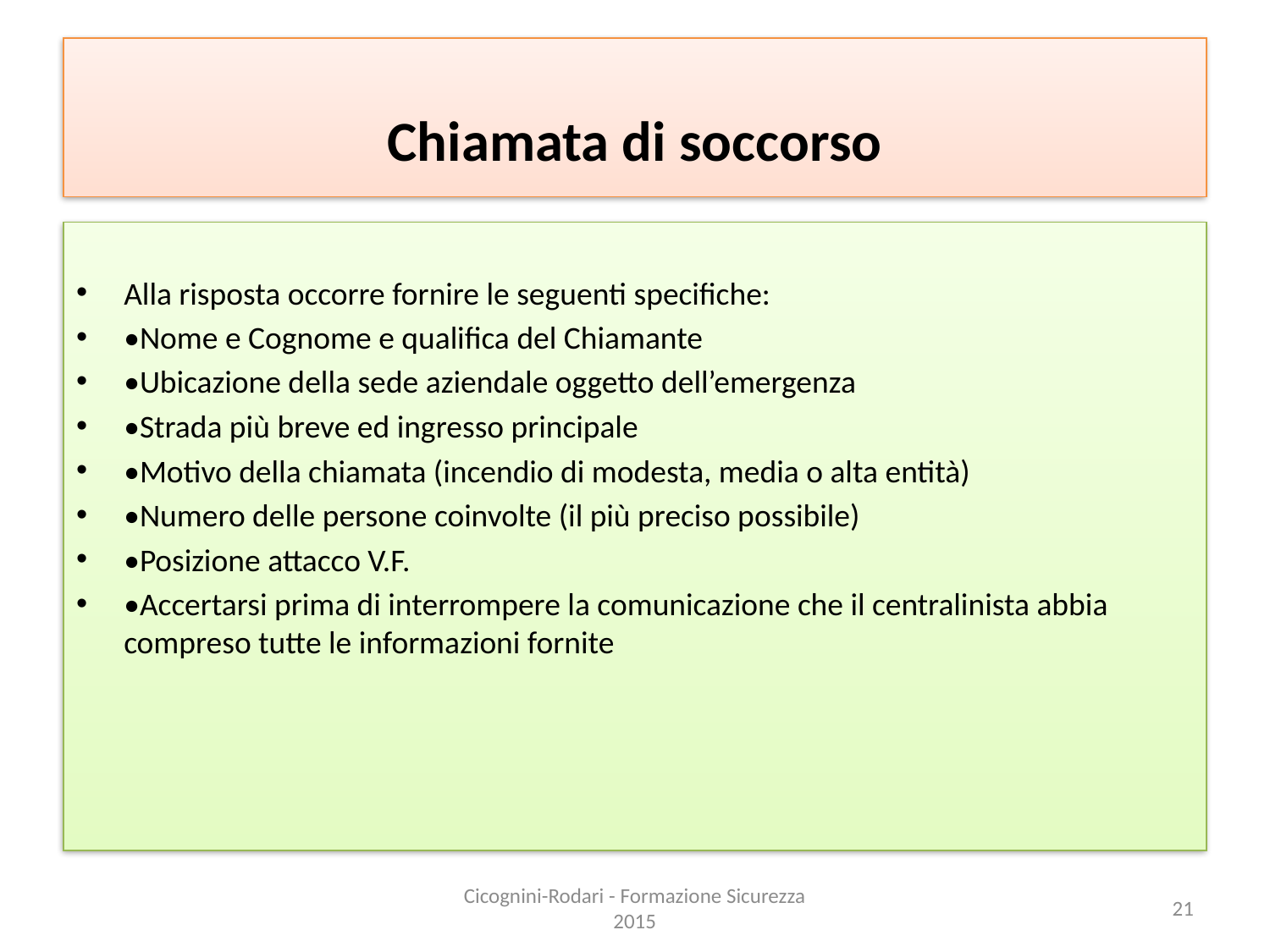

# Chiamata di soccorso

Alla risposta occorre fornire le seguenti specifiche:
•Nome e Cognome e qualifica del Chiamante
•Ubicazione della sede aziendale oggetto dell’emergenza
•Strada più breve ed ingresso principale
•Motivo della chiamata (incendio di modesta, media o alta entità)
•Numero delle persone coinvolte (il più preciso possibile)
•Posizione attacco V.F.
•Accertarsi prima di interrompere la comunicazione che il centralinista abbia compreso tutte le informazioni fornite

Cicognini-Rodari - Formazione Sicurezza 2015
21